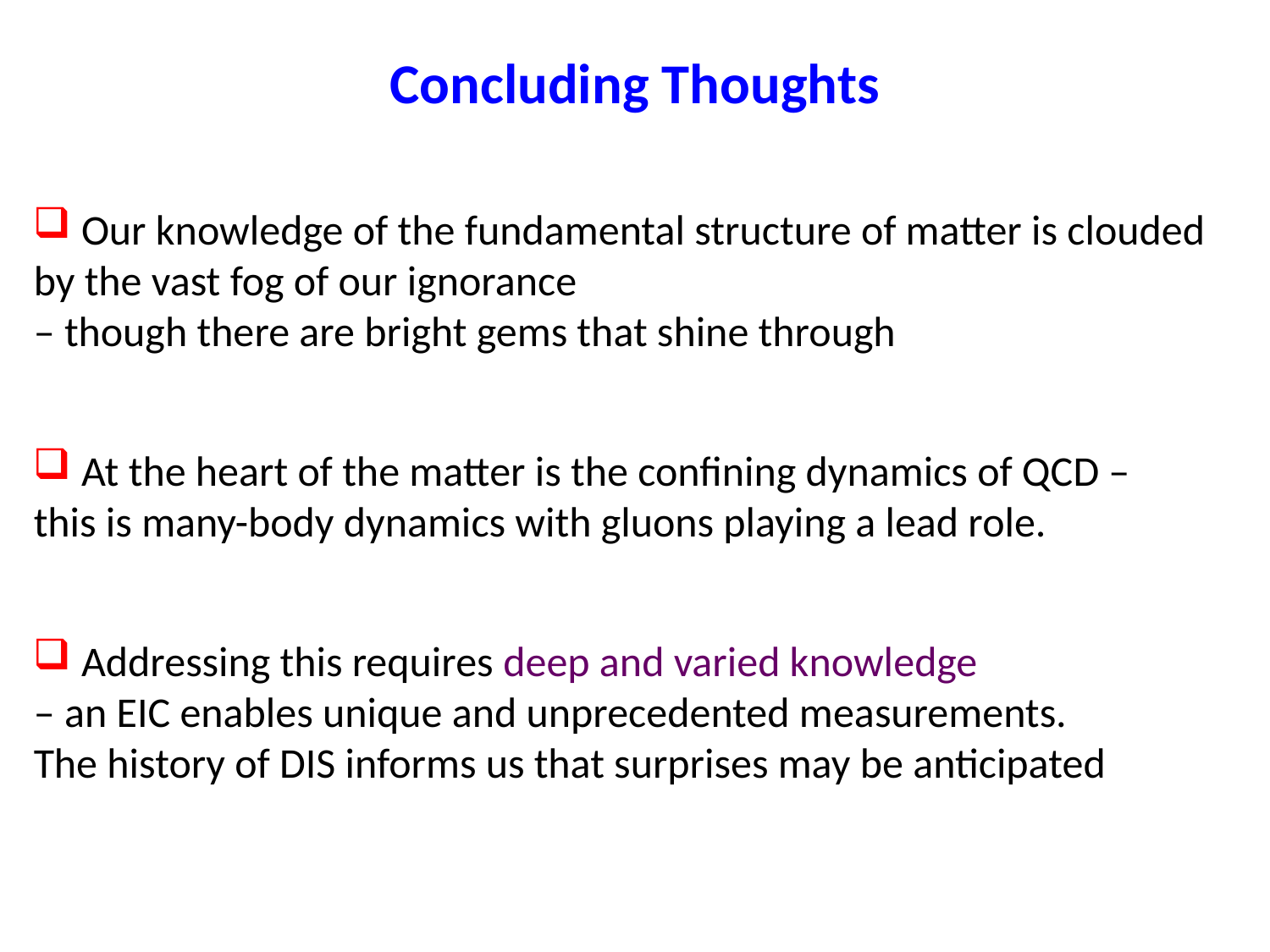

# Concluding Thoughts
Our knowledge of the fundamental structure of matter is clouded
by the vast fog of our ignorance
– though there are bright gems that shine through

At the heart of the matter is the confining dynamics of QCD –
this is many-body dynamics with gluons playing a lead role.

Addressing this requires deep and varied knowledge
– an EIC enables unique and unprecedented measurements.
The history of DIS informs us that surprises may be anticipated